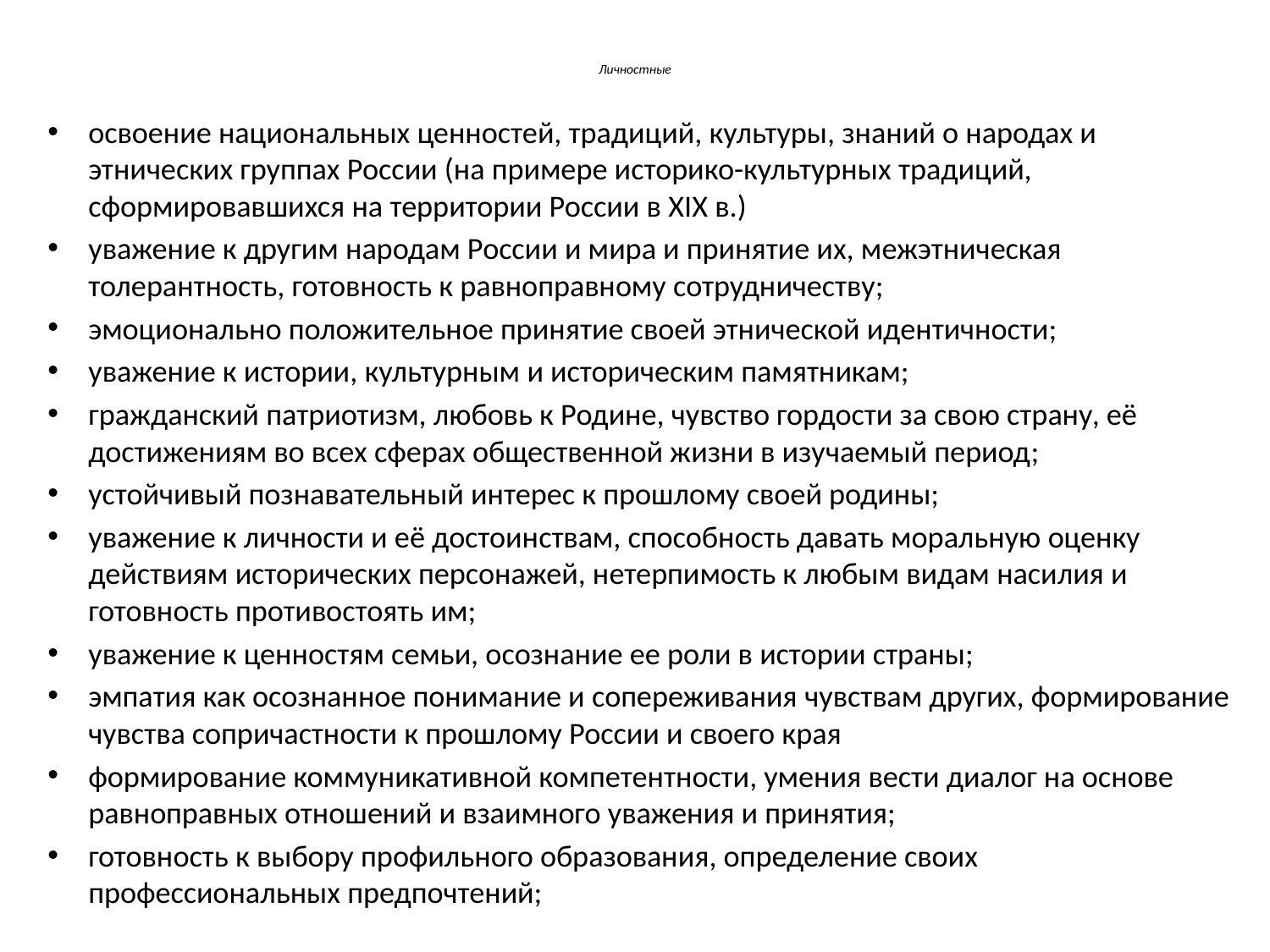

# Личностные
освоение национальных ценностей, традиций, культуры, знаний о народах и этнических группах России (на примере историко-культурных традиций, сформировавшихся на территории России в XIX в.)
уважение к другим народам России и мира и принятие их, межэтническая толерантность, готовность к равноправному сотрудничеству;
эмоционально положительное принятие своей этнической идентичности;
уважение к истории, культурным и историческим памятникам;
гражданский патриотизм, любовь к Родине, чувство гордости за свою страну, её достижениям во всех сферах общественной жизни в изучаемый период;
устойчивый познавательный интерес к прошлому своей родины;
уважение к личности и её достоинствам, способность давать моральную оценку действиям исторических персонажей, нетерпимость к любым видам насилия и готовность противостоять им;
уважение к ценностям семьи, осознание ее роли в истории страны;
эмпатия как осознанное понимание и сопереживания чувствам других, формирование чувства сопричастности к прошлому России и своего края
формирование коммуникативной компетентности, умения вести диалог на основе равноправных отношений и взаимного уважения и принятия;
готовность к выбору профильного образования, определение своих профессиональных предпочтений;